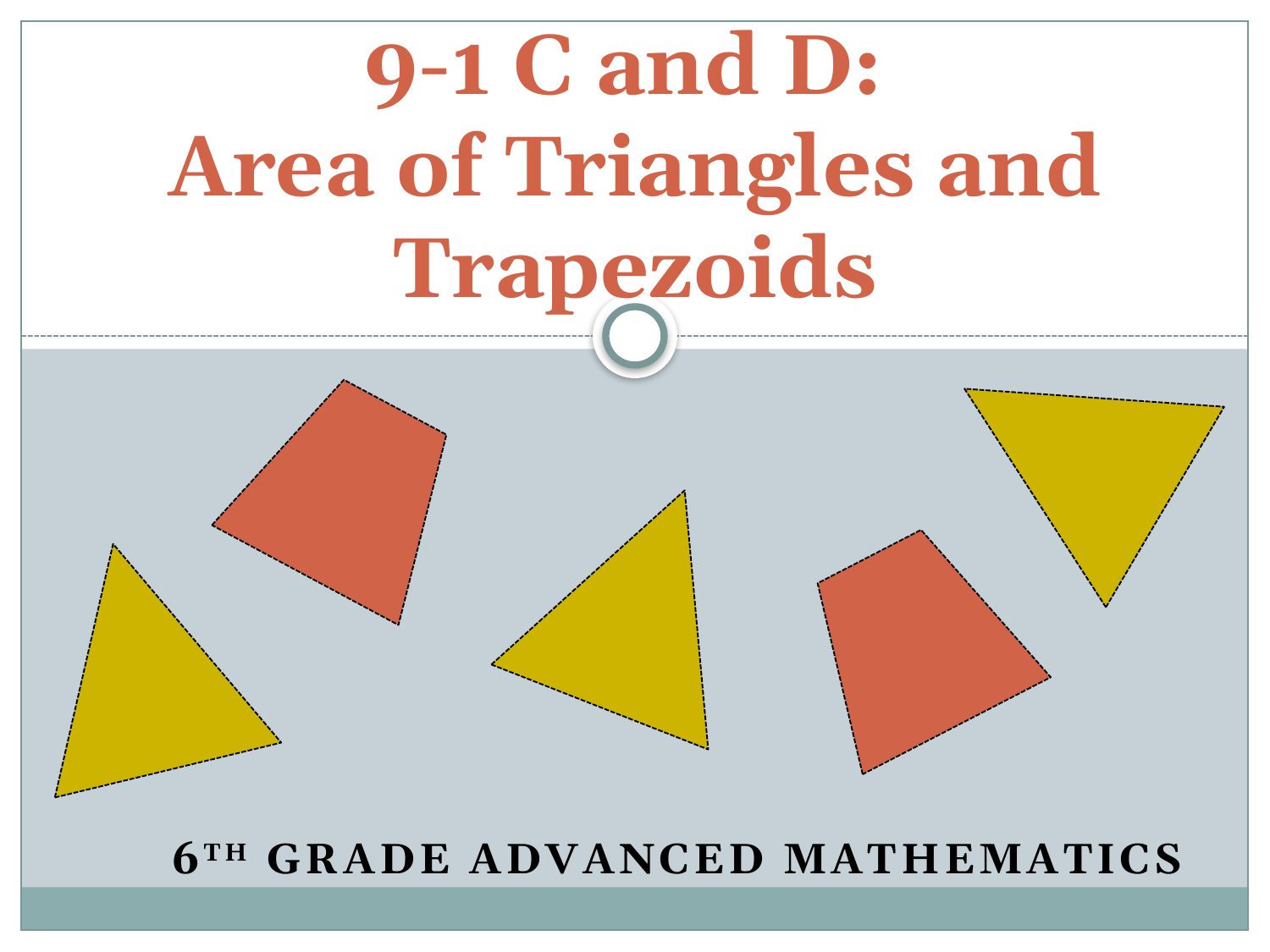

# 9-1 C and D: Area of Triangles and Trapezoids

6th Grade Advanced Mathematics